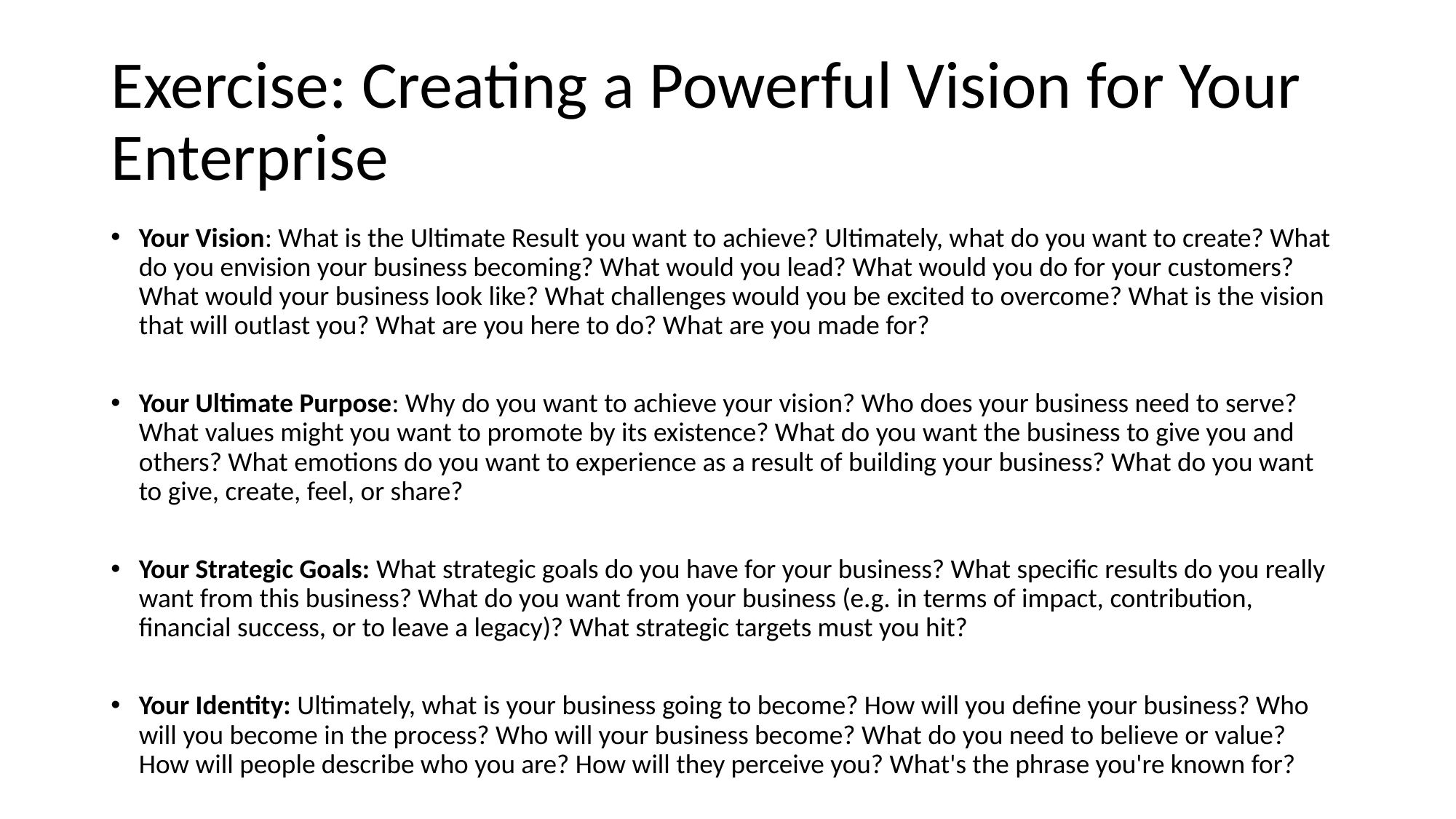

# Exercise: Creating a Powerful Vision for Your Enterprise
Your Vision: What is the Ultimate Result you want to achieve? Ultimately, what do you want to create? What do you envision your business becoming? What would you lead? What would you do for your customers? What would your business look like? What challenges would you be excited to overcome? What is the vision that will outlast you? What are you here to do? What are you made for?

Your Ultimate Purpose: Why do you want to achieve your vision? Who does your business need to serve? What values might you want to promote by its existence? What do you want the business to give you and others? What emotions do you want to experience as a result of building your business? What do you want to give, create, feel, or share?

Your Strategic Goals: What strategic goals do you have for your business? What specific results do you really want from this business? What do you want from your business (e.g. in terms of impact, contribution, financial success, or to leave a legacy)? What strategic targets must you hit?

Your Identity: Ultimately, what is your business going to become? How will you define your business? Who will you become in the process? Who will your business become? What do you need to believe or value? How will people describe who you are? How will they perceive you? What's the phrase you're known for?